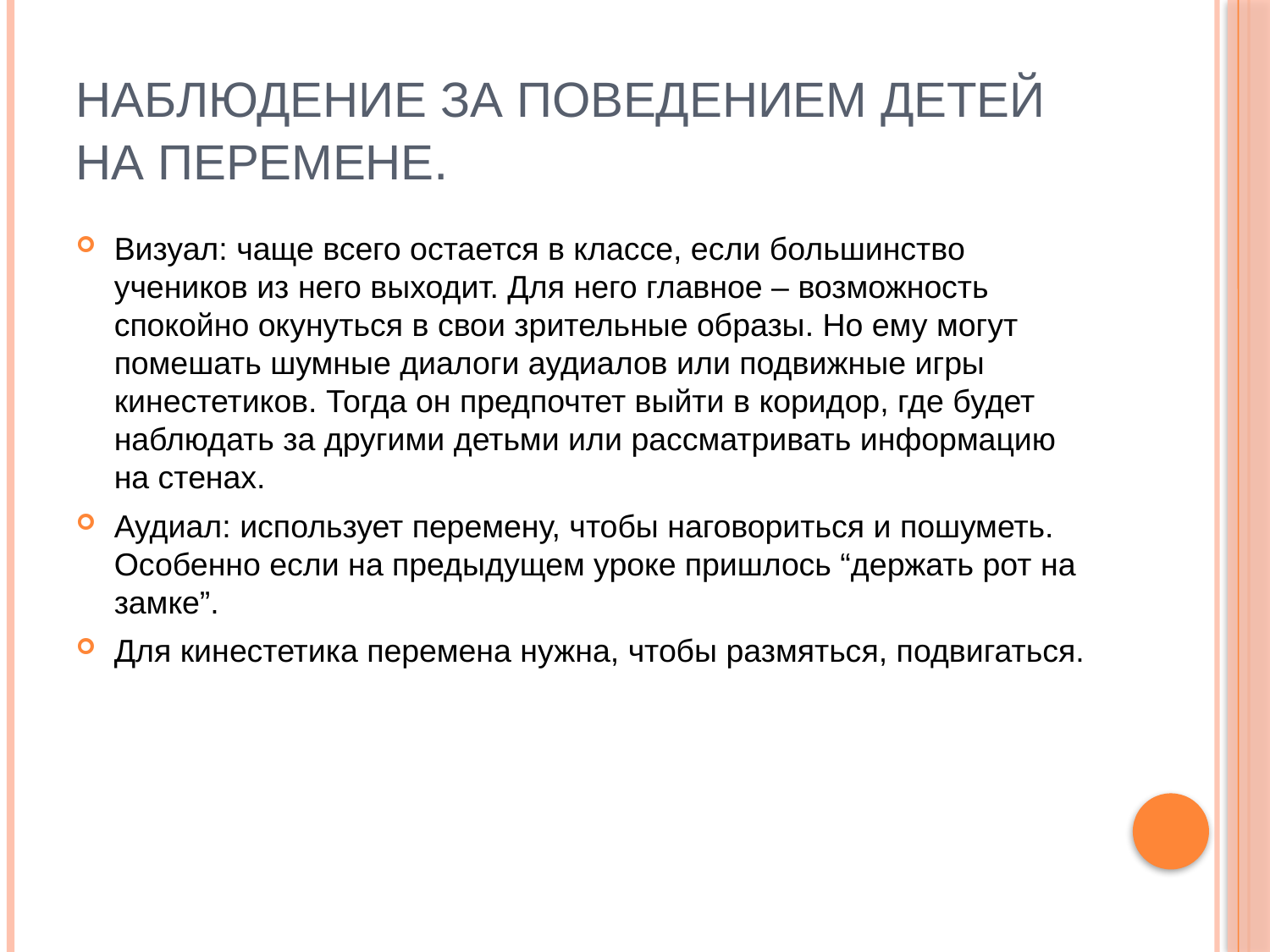

# Наблюдение за поведением детей на перемене.
Визуал: чаще всего остается в классе, если большинство учеников из него выходит. Для него главное – возможность спокойно окунуться в свои зрительные образы. Но ему могут помешать шумные диалоги аудиалов или подвижные игры кинестетиков. Тогда он предпочтет выйти в коридор, где будет наблюдать за другими детьми или рассматривать информацию на стенах.
Аудиал: использует перемену, чтобы наговориться и пошуметь. Особенно если на предыдущем уроке пришлось “держать рот на замке”.
Для кинестетика перемена нужна, чтобы размяться, подвигаться.